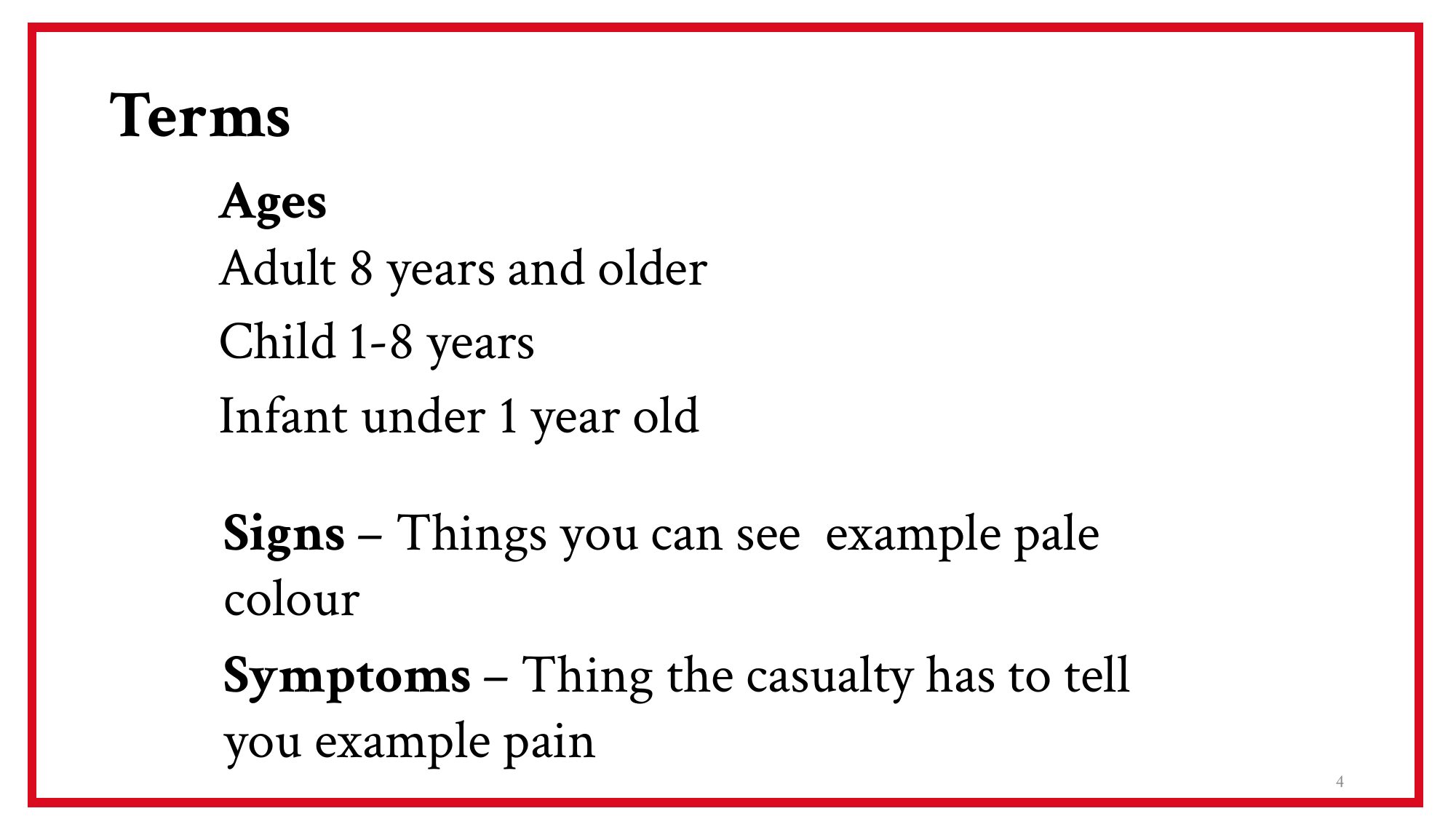

# Terms
Ages
Adult 8 years and older
         Child 1-8 years
         Infant under 1 year old

Signs – Things you can see  example pale colour
Symptoms – Thing the casualty has to tell you example pain
4